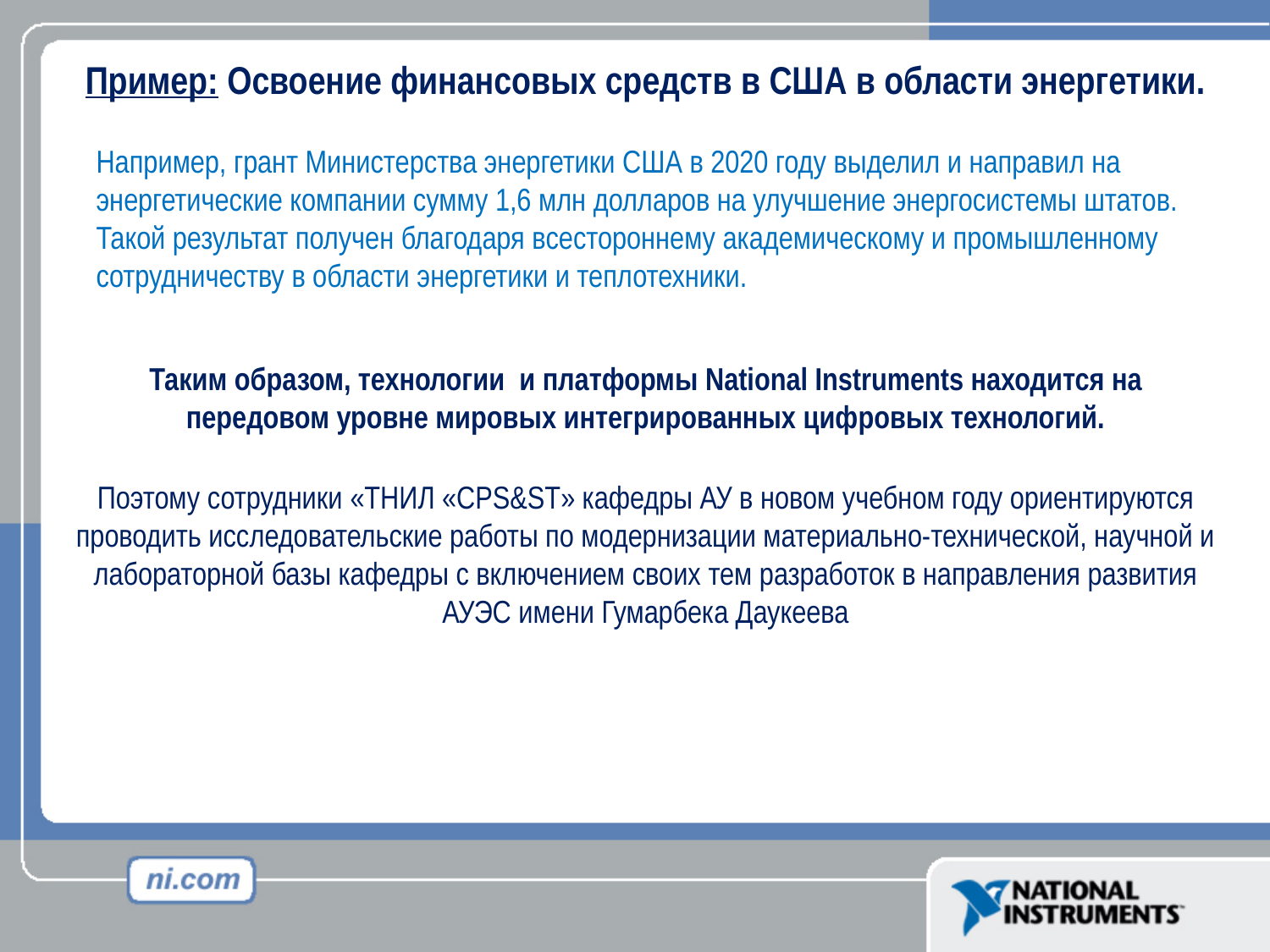

# Пример: Освоение финансовых средств в США в области энергетики.
Например, грант Министерства энергетики США в 2020 году выделил и направил на энергетические компании сумму 1,6 млн долларов на улучшение энергосистемы штатов. Такой результат получен благодаря всестороннему академическому и промышленному сотрудничеству в области энергетики и теплотехники.
Таким образом, технологии  и платформы National Instruments находится на передовом уровне мировых интегрированных цифровых технологий.
Поэтому сотрудники «ТНИЛ «CPS&ST» кафедры АУ в новом учебном году ориентируются проводить исследовательские работы по модернизации материально-технической, научной и лабораторной базы кафедры с включением своих тем разработок в направления развития АУЭС имени Гумарбека Даукеева